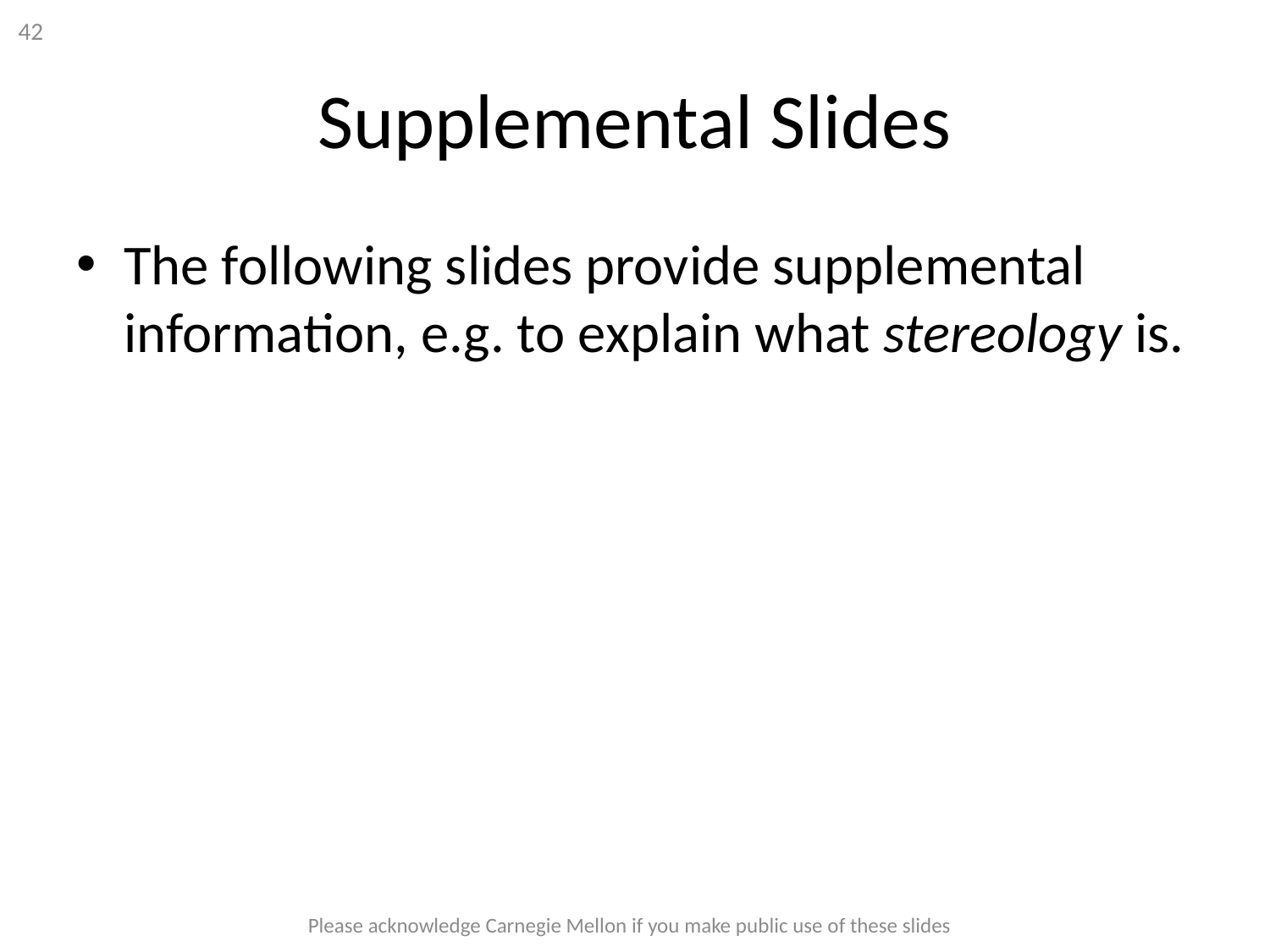

42
# Supplemental Slides
The following slides provide supplemental information, e.g. to explain what stereology is.
Please acknowledge Carnegie Mellon if you make public use of these slides